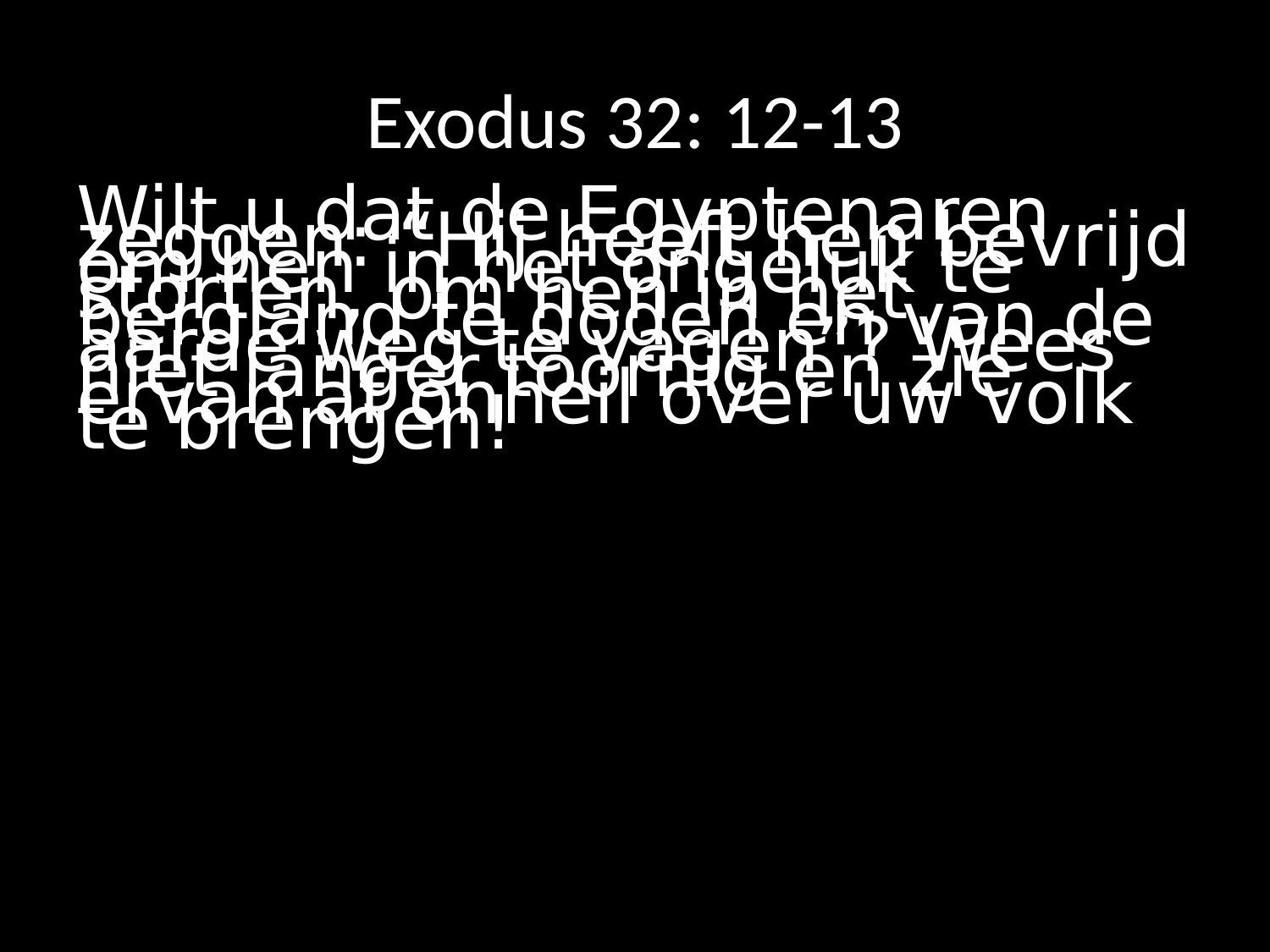

# Exodus 32: 12-13
Wilt u dat de Egyptenaren zeggen: “Hij heeft hen bevrijd om hen in het ongeluk te storten, om hen in het bergland te doden en van de aarde weg te vagen”? Wees niet langer toornig en zie ervan af onheil over uw volk te brengen!